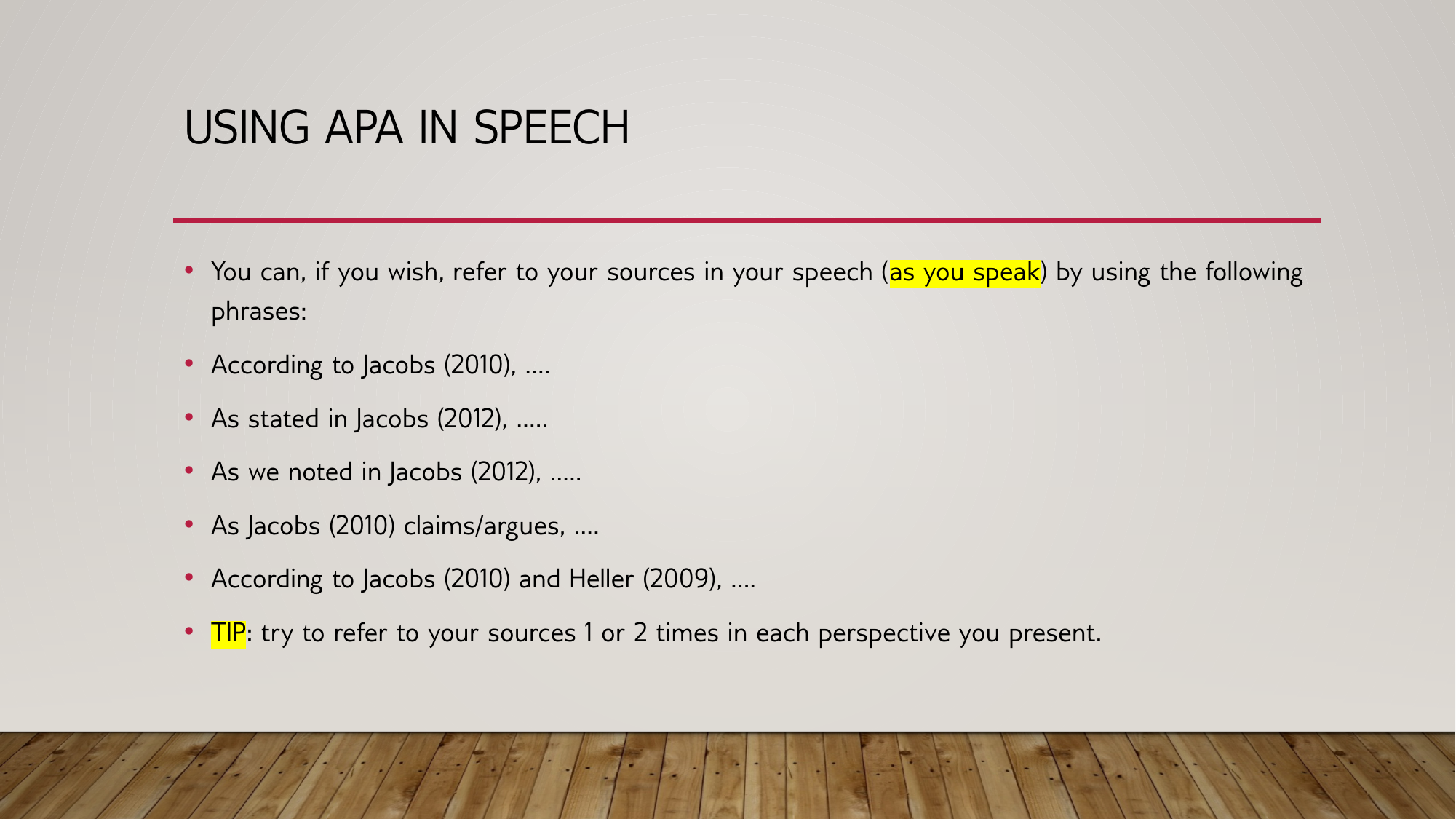

# Using APA in speech
You can, if you wish, refer to your sources in your speech (as you speak) by using the following phrases:
According to Jacobs (2010), ….
As stated in Jacobs (2012), …..
As we noted in Jacobs (2012), …..
As Jacobs (2010) claims/argues, ….
According to Jacobs (2010) and Heller (2009), ….
TIP: try to refer to your sources 1 or 2 times in each perspective you present.